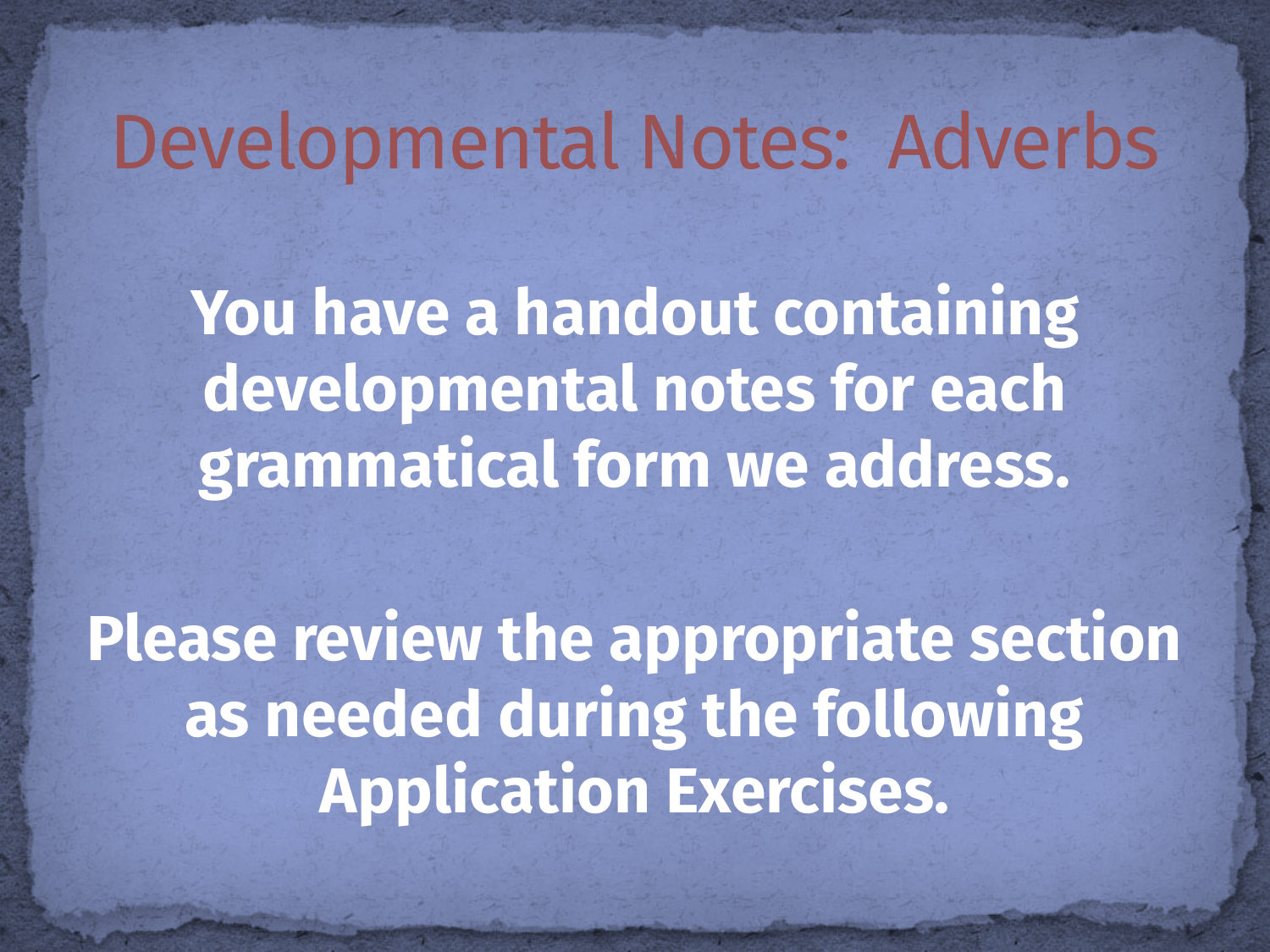

# Developmental Notes:  Adverbs

You have a handout containing developmental notes for each grammatical form we address.

Please review the appropriate section as needed during the following Application Exercises.